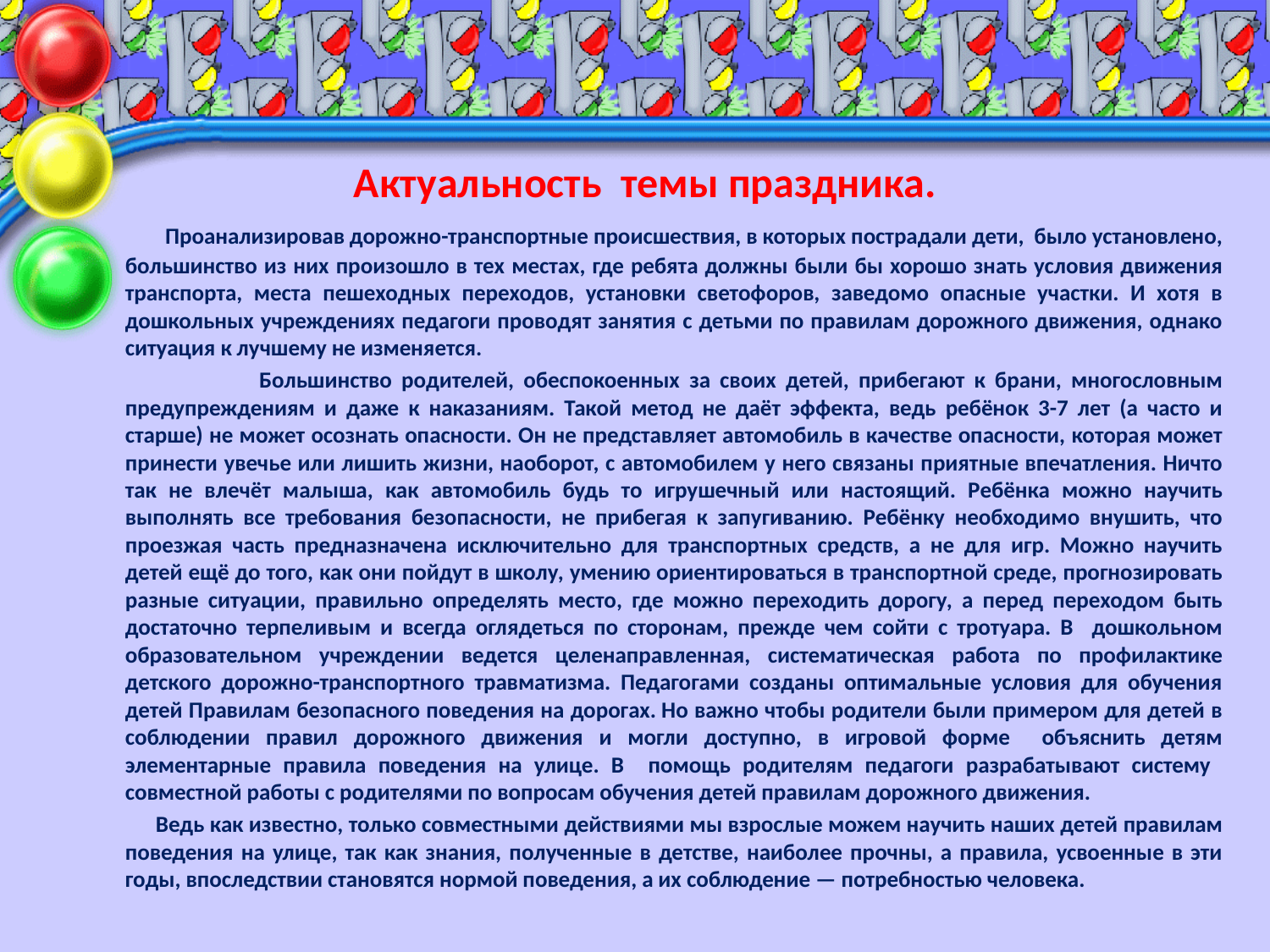

# Актуальность  темы праздника.
            Проанализировав дорожно-транспортные происшествия, в которых пострадали дети,  было установлено, большинство из них произошло в тех местах, где ребята должны были бы хорошо знать условия движения транспорта, места пешеходных переходов, установки светофоров, заведомо опасные участки. И хотя в дошкольных учреждениях педагоги проводят занятия с детьми по правилам дорожного движения, однако ситуация к лучшему не изменяется.
                   Большинство родителей, обеспокоенных за своих детей, прибегают к брани, многословным предупреждениям и даже к наказаниям. Такой метод не даёт эффекта, ведь ребёнок 3-7 лет (а часто и старше) не может осознать опасности. Он не представляет автомобиль в качестве опасности, которая может принести увечье или лишить жизни, наоборот, с автомобилем у него связаны приятные впечатления. Ничто так не влечёт малыша, как автомобиль будь то игрушечный или настоящий. Ребёнка можно научить выполнять все требования безопасности, не прибегая к запугиванию. Ребёнку необходимо внушить, что проезжая часть предназначена исключительно для транспортных средств, а не для игр. Можно научить детей ещё до того, как они пойдут в школу, умению ориентироваться в транспортной среде, прогнозировать разные ситуации, правильно определять место, где можно переходить дорогу, а перед переходом быть достаточно терпеливым и всегда оглядеться по сторонам, прежде чем сойти с тротуара. В  дошкольном образовательном учреждении ведется целенаправленная, систематическая работа по профилактике детского дорожно-транспортного травматизма. Педагогами созданы оптимальные условия для обучения детей Правилам безопасного поведения на дорогах. Но важно чтобы родители были примером для детей в соблюдении правил дорожного движения и могли доступно, в игровой форме  объяснить детям элементарные правила поведения на улице. В  помощь родителям педагоги разрабатывают систему  совместной работы с родителями по вопросам обучения детей правилам дорожного движения.
              Ведь как известно, только совместными действиями мы взрослые можем научить наших детей правилам поведения на улице, так как знания, полученные в детстве, наиболее прочны, а правила, усвоенные в эти годы, впоследствии становятся нормой поведения, а их соблюдение — потребностью человека.